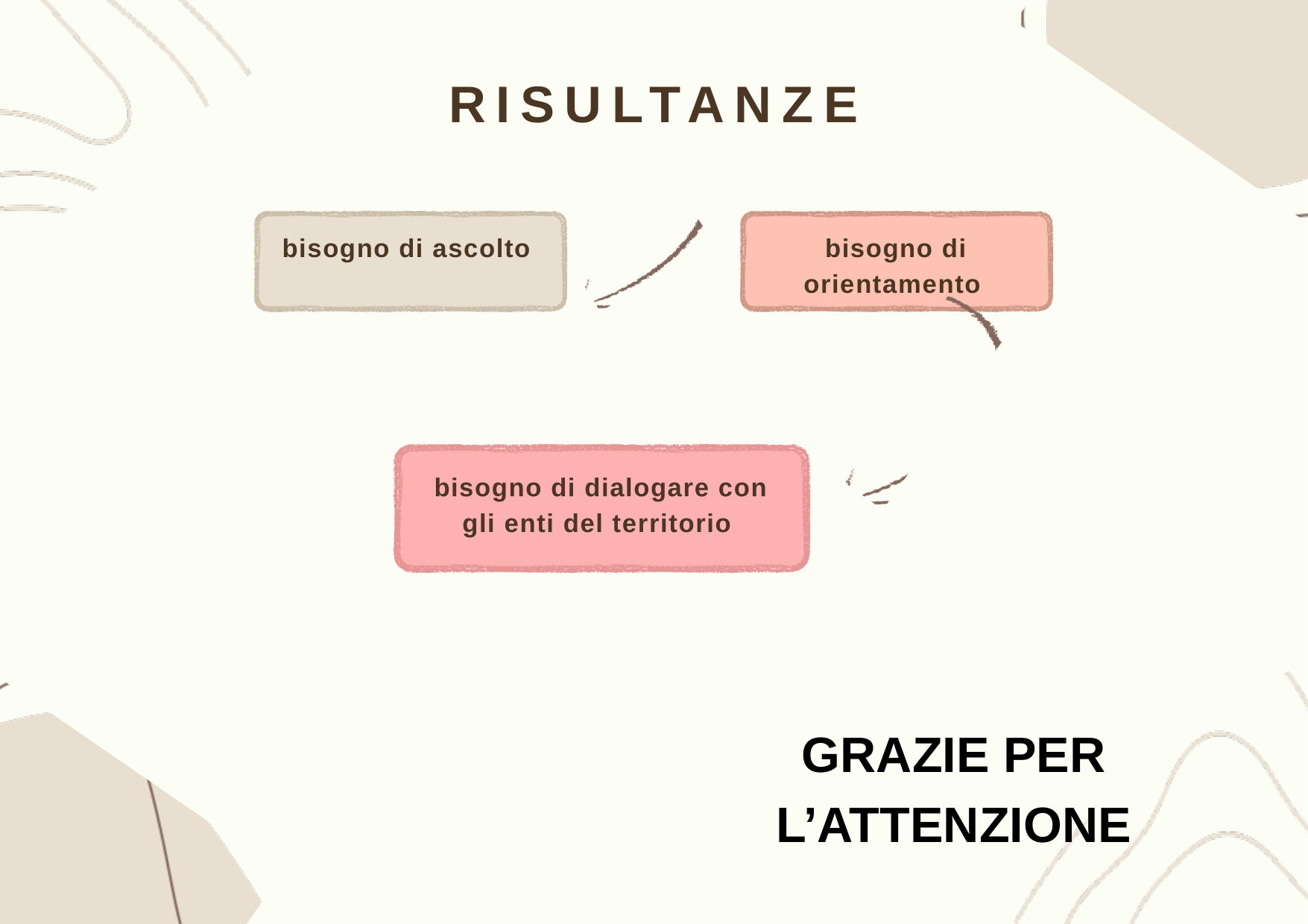

RISULTANZE

bisogno di ascolto
bisogno di orientamento

bisogno di dialogare con gli enti del territorio
GRAZIE PER L’ATTENZIONE